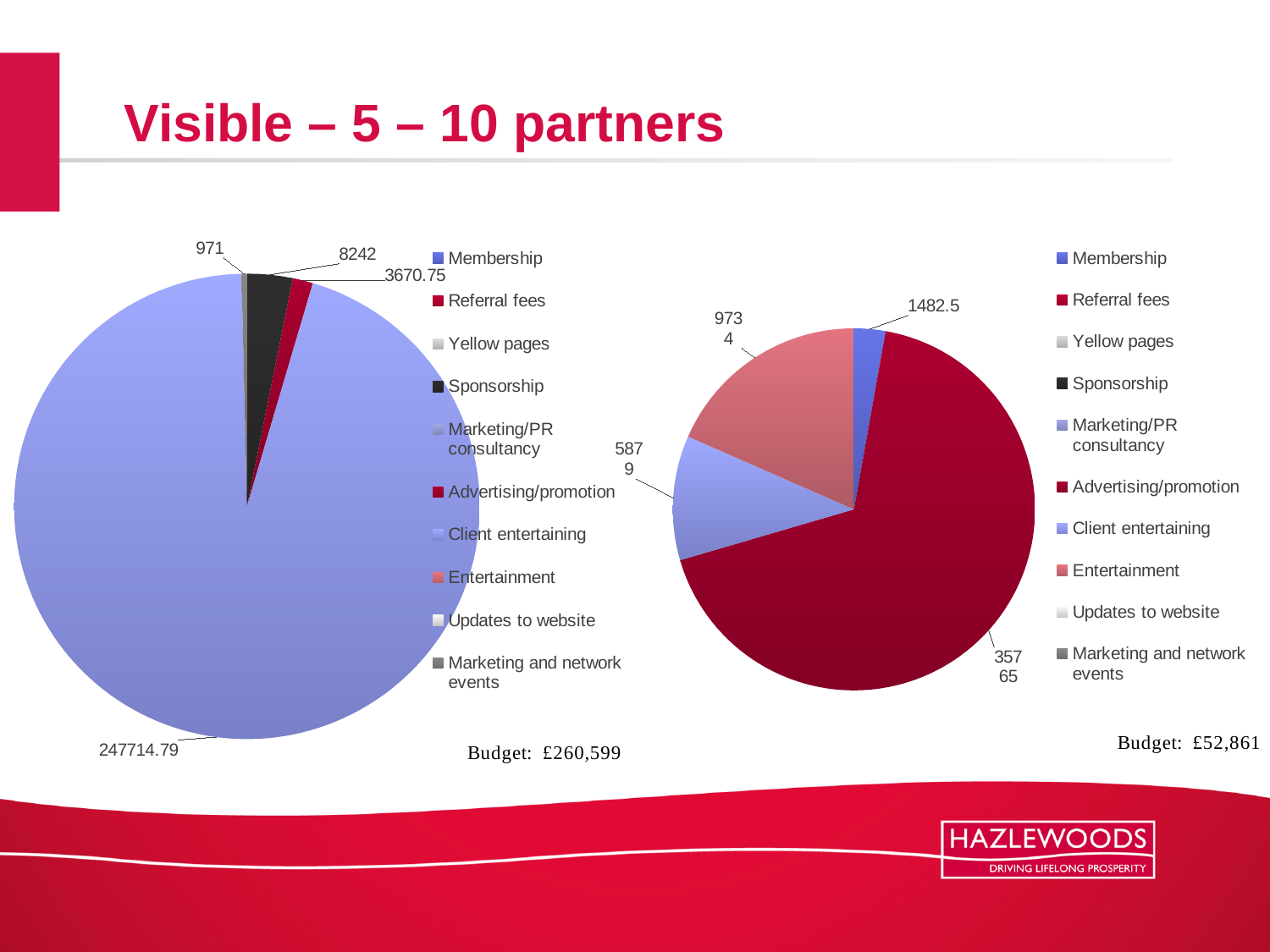

# Visible – 5 – 10 partners

### Chart

| Category |  |
|---|---|
| Membership | 1482.5 |
| Referral fees | None |
| Yellow pages | None |
| Sponsorship | None |
| Marketing/PR consultancy | None |
| Advertising/promotion | 35765.0 |
| Client entertaining | 5879.0 |
| Entertainment | 9734.0 |
| Updates to website | None |
| Marketing and network events | None |

### Chart

| Category |  |
|---|---|
| Membership | None |
| Referral fees | None |
| Yellow pages | None |
| Sponsorship | 8242.0 |
| Marketing/PR consultancy | None |
| Advertising/promotion | 3670.75 |
| Client entertaining | 247714.79 |
| Entertainment | None |
| Updates to website | None |
| Marketing and network events | 971.0 |